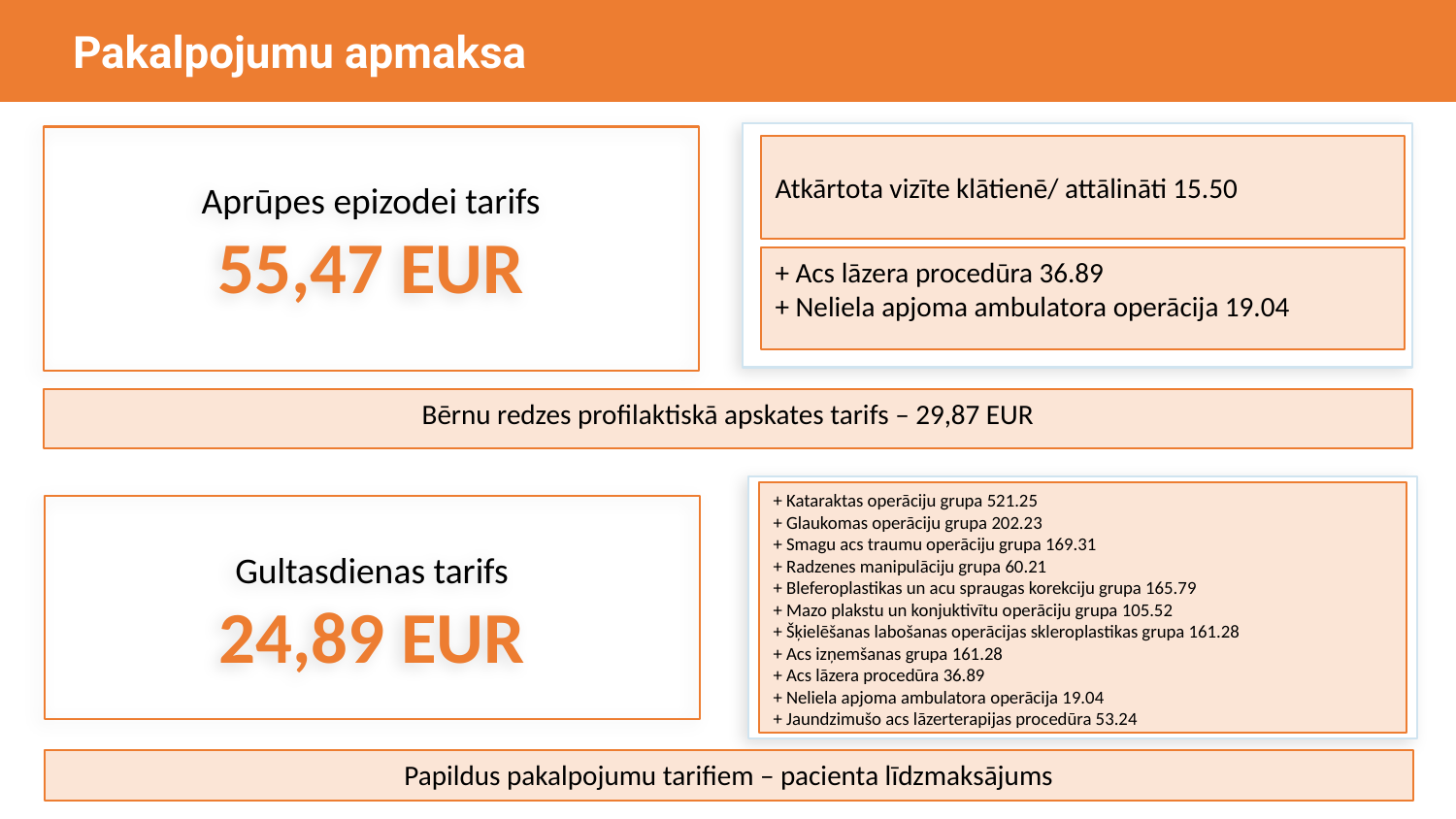

Pakalpojumu apmaksa

Aprūpes epizodei tarifs
55,47 EUR
Atkārtota vizīte klātienē/ attālināti 15.50

+ Acs lāzera procedūra 36.89
+ Neliela apjoma ambulatora operācija 19.04

Bērnu redzes profilaktiskā apskates tarifs – 29,87 EUR

+ Kataraktas operāciju grupa 521.25
+ Glaukomas operāciju grupa 202.23
+ Smagu acs traumu operāciju grupa 169.31
+ Radzenes manipulāciju grupa 60.21
+ Bleferoplastikas un acu spraugas korekciju grupa 165.79
+ Mazo plakstu un konjuktivītu operāciju grupa 105.52
+ Šķielēšanas labošanas operācijas skleroplastikas grupa 161.28
+ Acs izņemšanas grupa 161.28
+ Acs lāzera procedūra 36.89
+ Neliela apjoma ambulatora operācija 19.04
+ Jaundzimušo acs lāzerterapijas procedūra 53.24

Gultasdienas tarifs
24,89 EUR
Papildus pakalpojumu tarifiem – pacienta līdzmaksājums